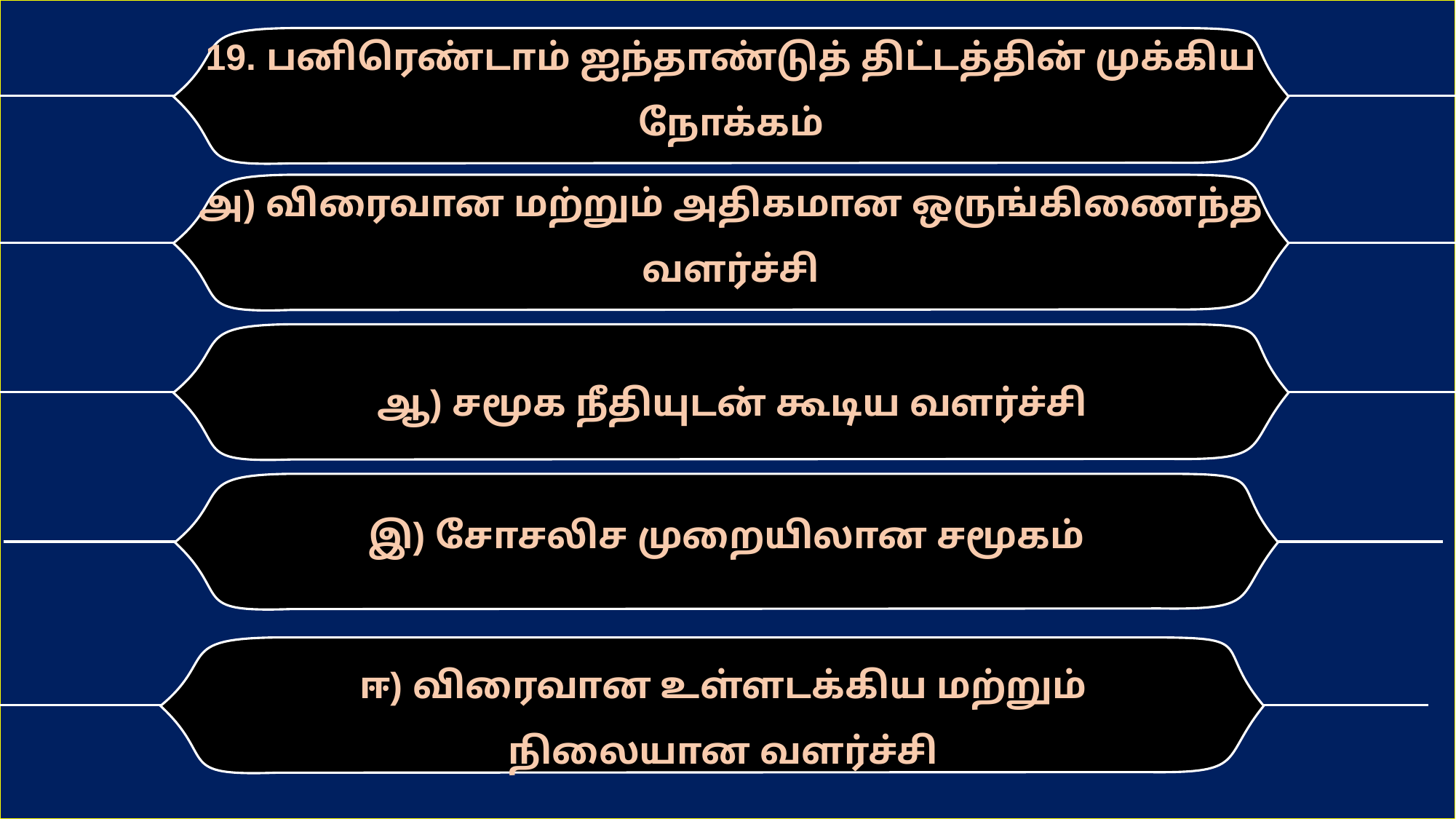

19. பனிரெண்டாம் ஐந்தாண்டுத் திட்டத்தின் முக்கிய நோக்கம்

அ) விரைவான மற்றும் அதிகமான ஒருங்கிணைந்த வளர்ச்சி

ஆ) சமூக நீதியுடன் கூடிய வளர்ச்சி
இ) சோசலிச முறையிலான சமூகம்

ஈ) விரைவான உள்ளடக்கிய மற்றும் நிலையான வளர்ச்சி